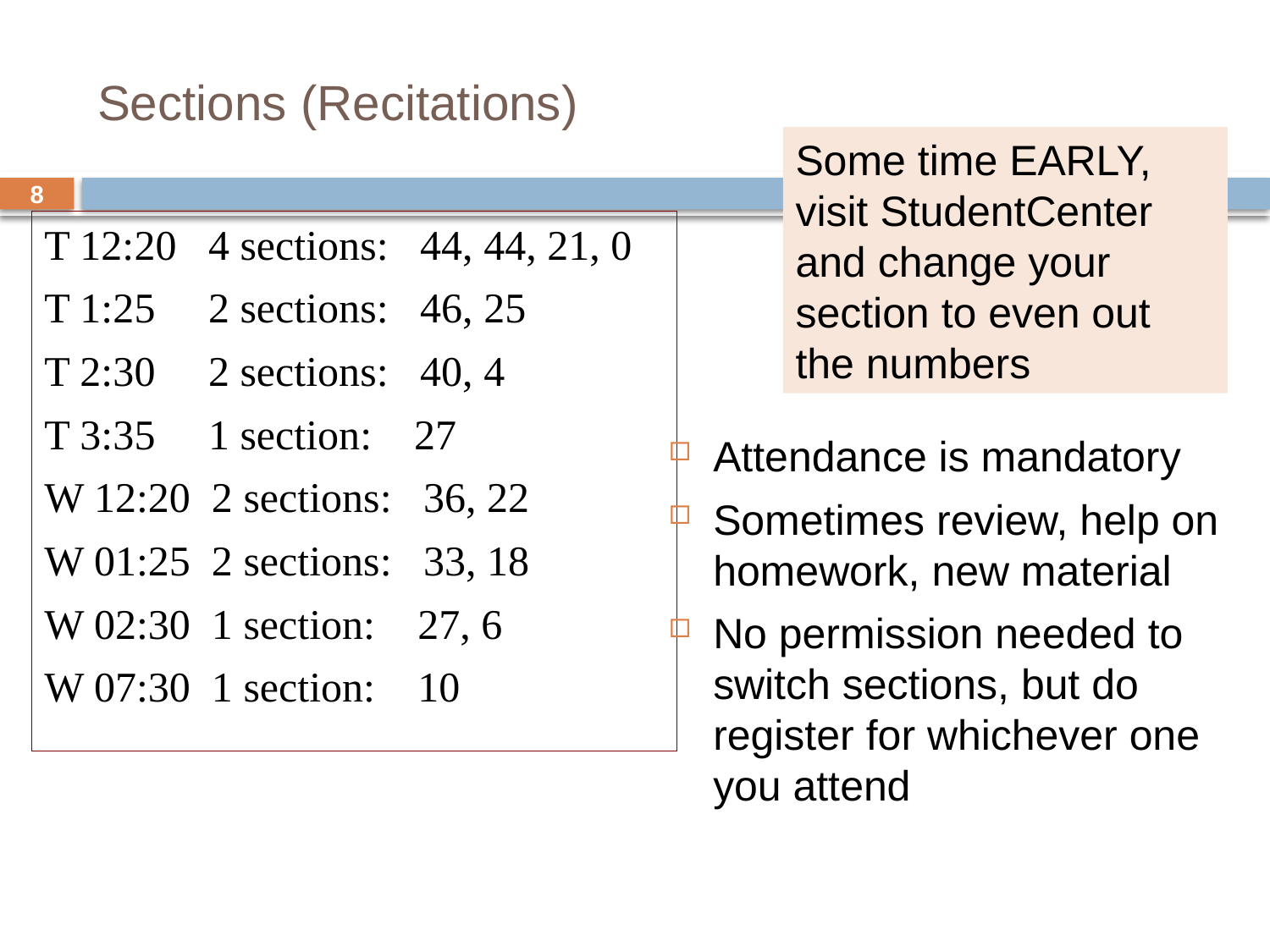

# Sections (Recitations)
Some time EARLY, visit StudentCenter and change your section to even out the numbers
8
T 12:20   4 sections:   44, 44, 21, 0
T 1:25     2 sections:   46, 25
T 2:30     2 sections:   40, 4
T 3:35     1 section:    27
W 12:20  2 sections:   36, 22
W 01:25  2 sections:   33, 18
W 02:30  1 section:    27, 6
W 07:30  1 section:    10
Attendance is mandatory
Sometimes review, help on homework, new material
No permission needed to switch sections, but do register for whichever one you attend